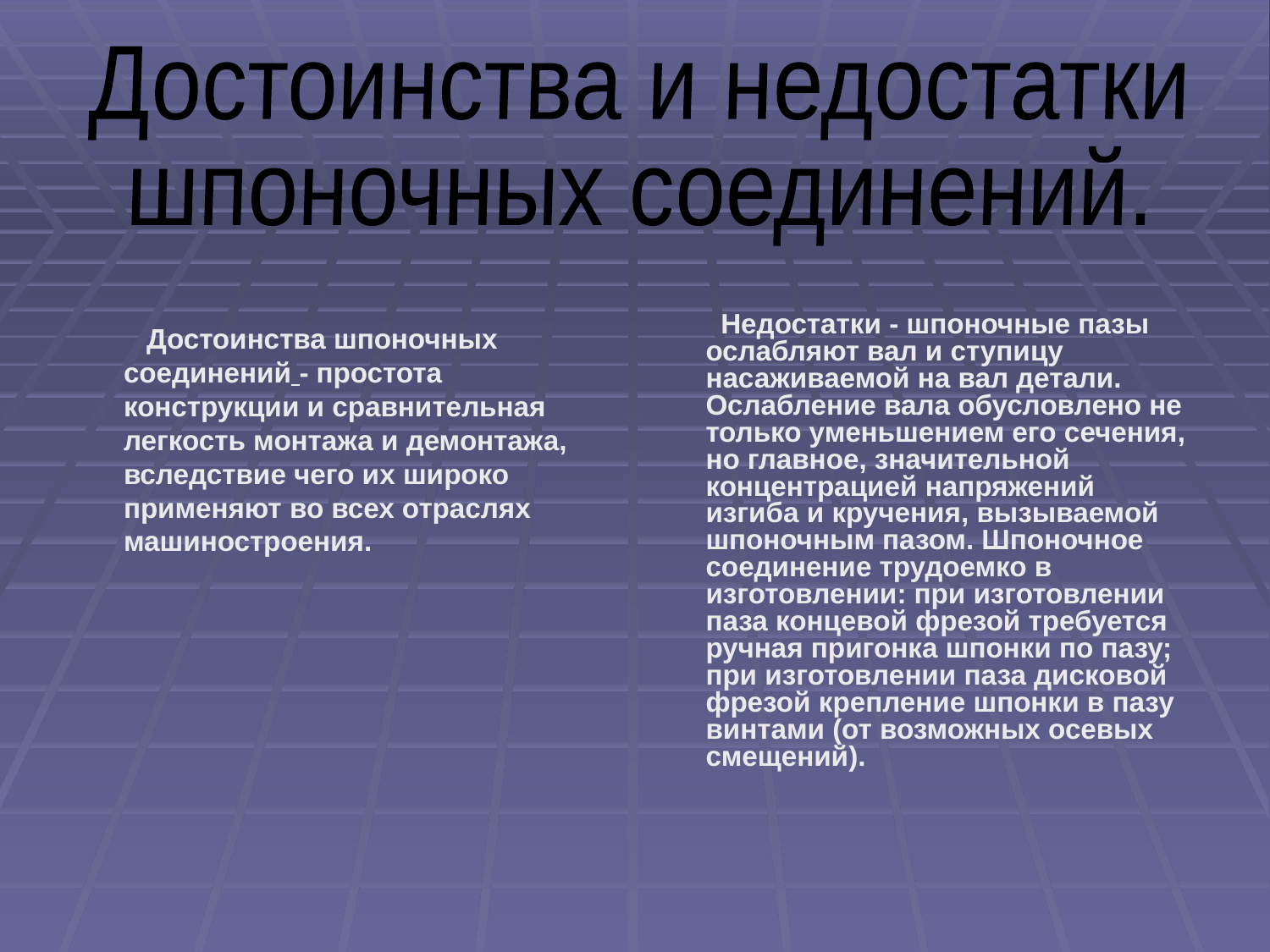

Достоинства и недостатки
шпоночных соединений.
        Недостатки - шпоночные пазы ослабляют вал и ступицу насаживаемой на вал детали. Ослабление вала обусловлено не только уменьшением его сечения, но главное, значительной концентрацией напряжений изгиба и кручения, вызываемой шпоночным пазом. Шпоночное соединение трудоемко в изготовлении: при изготовлении паза концевой фрезой требуется ручная пригонка шпонки по пазу; при изготовлении паза дисковой фрезой крепление шпонки в пазу винтами (от возможных осевых смещений).
         Достоинства шпоночных соединений - простота конструкции и сравнительная легкость монтажа и демонтажа, вследствие чего их широко применяют во всех отраслях машиностроения.